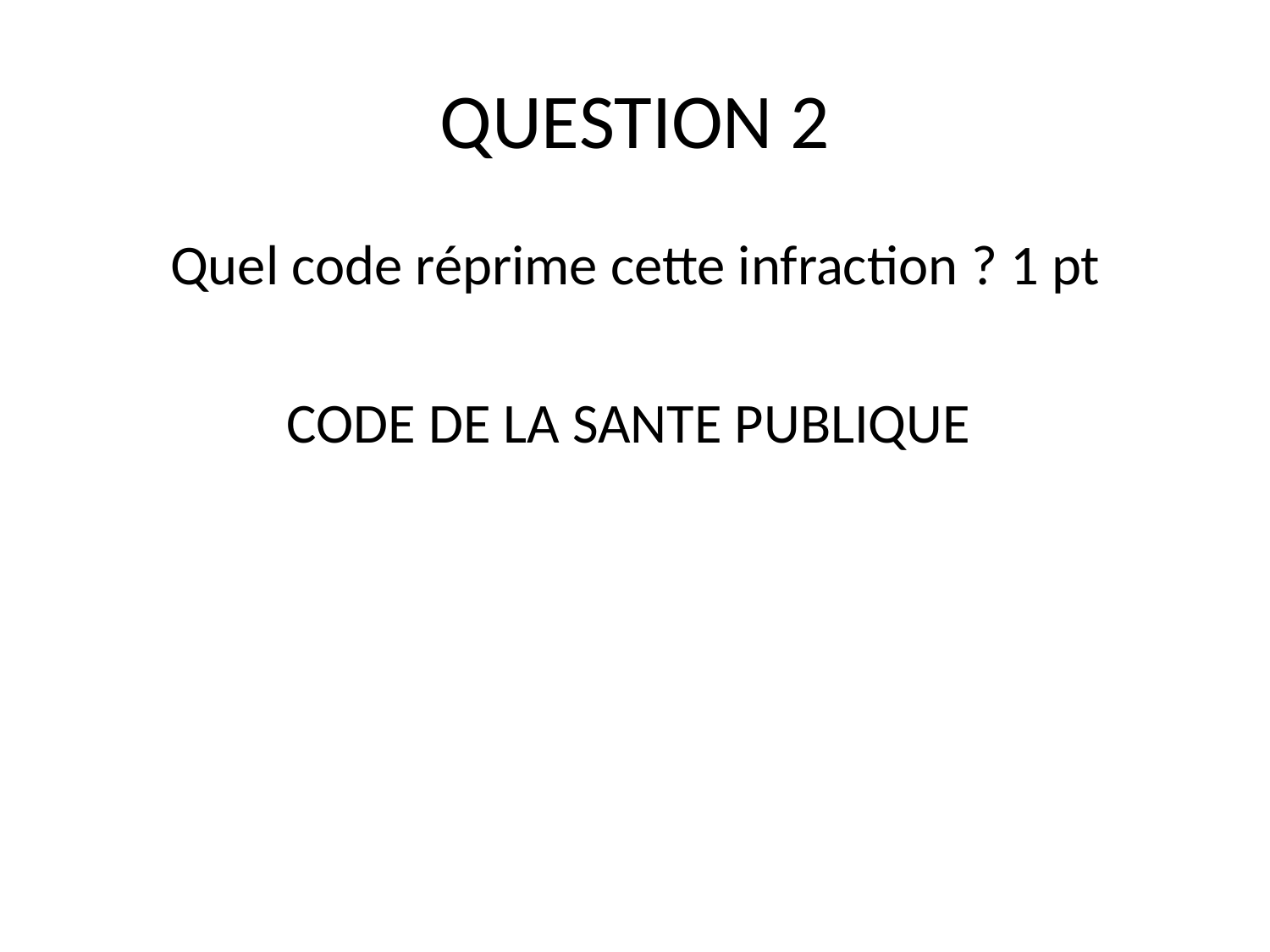

# QUESTION 2
Quel code réprime cette infraction ? 1 pt

CODE DE LA SANTE PUBLIQUE